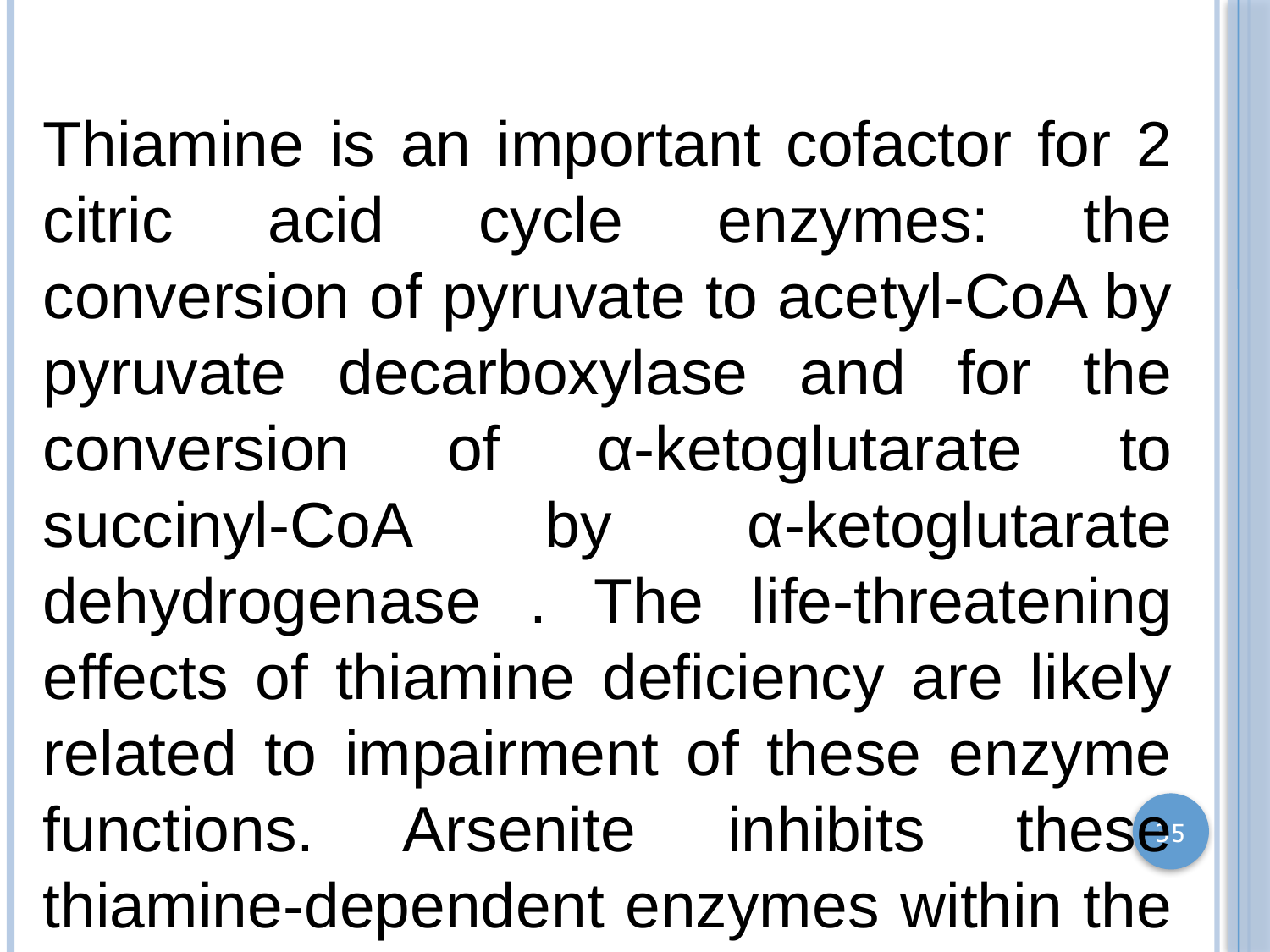

Thiamine is an important cofactor for 2 citric acid cycle enzymes: the conversion of pyruvate to acetyl-CoA by pyruvate decarboxylase and for the conversion of α-ketoglutarate to succinyl-CoA by α-ketoglutarate dehydrogenase . The life-threatening effects of thiamine deficiency are likely related to impairment of these enzyme functions. Arsenite inhibits these thiamine-dependent enzymes within the citric acid cycle.

35